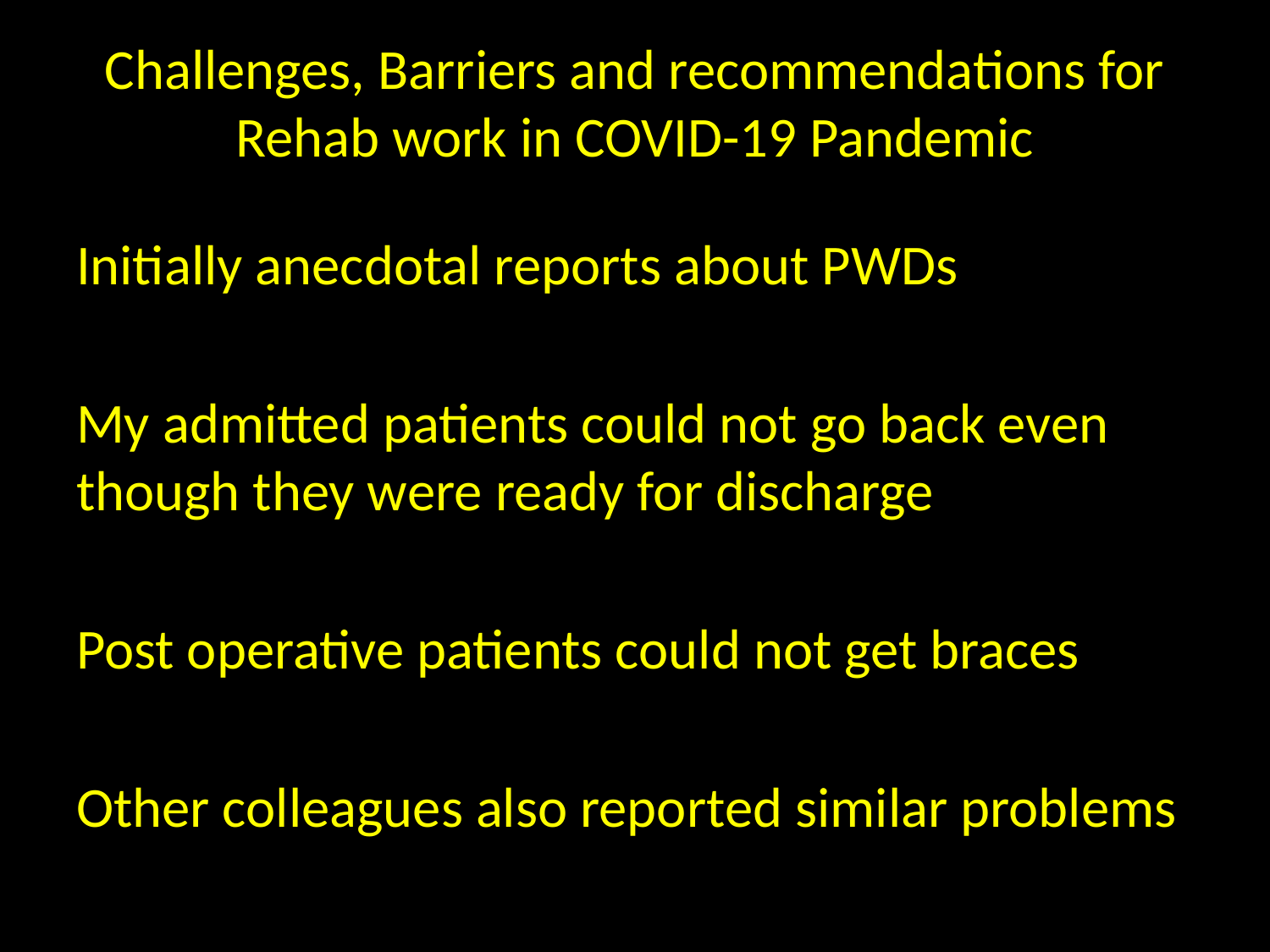

# Challenges, Barriers and recommendations for Rehab work in COVID-19 Pandemic
Initially anecdotal reports about PWDs

My admitted patients could not go back even though they were ready for discharge

Post operative patients could not get braces

Other colleagues also reported similar problems